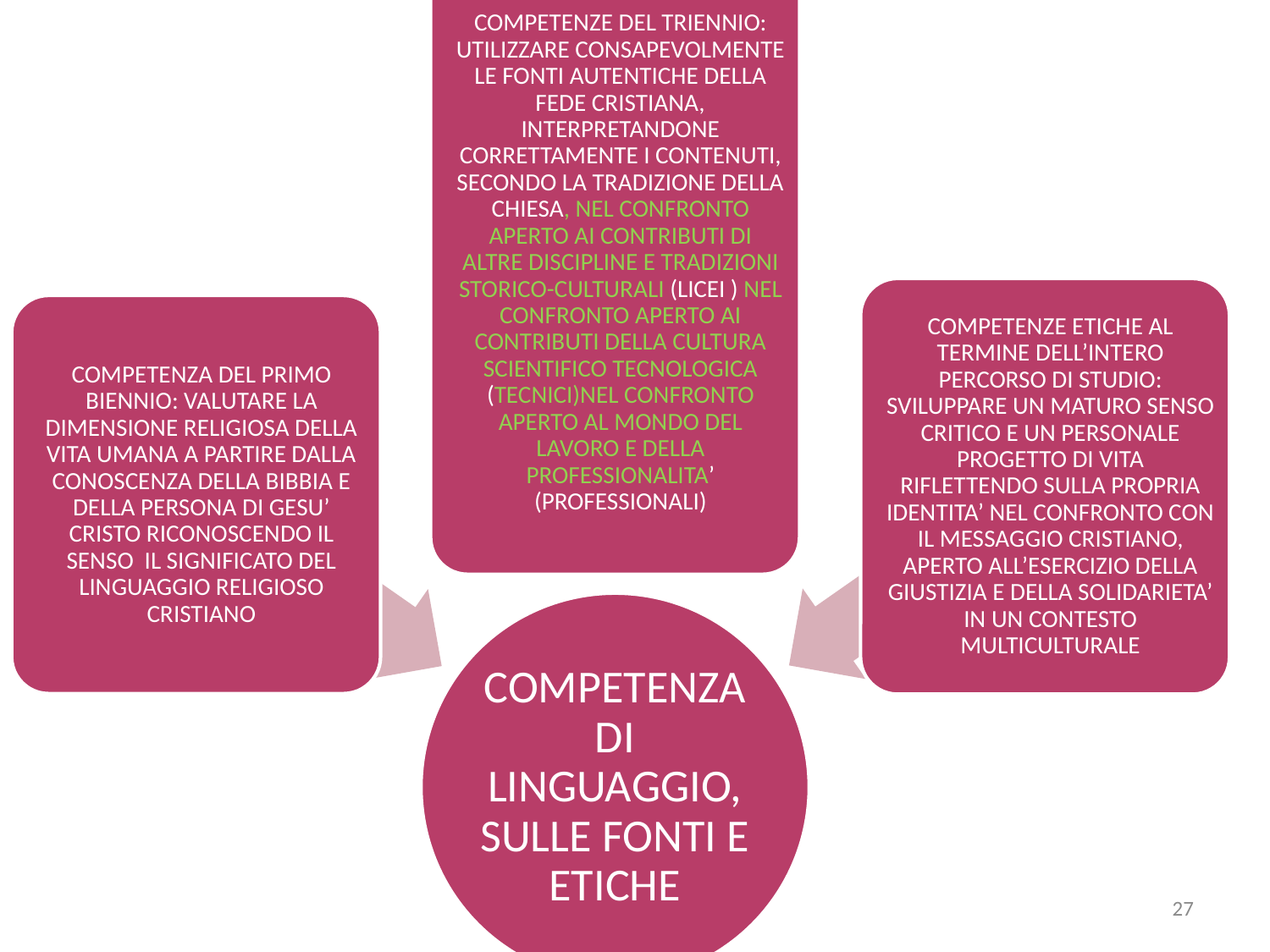

COMPETENZA DI LINGUAGGIO, SULLE FONTI E ETICHE
COMPETENZA DEL PRIMO BIENNIO: VALUTARE LA DIMENSIONE RELIGIOSA DELLA VITA UMANA A PARTIRE DALLA CONOSCENZA DELLA BIBBIA E DELLA PERSONA DI GESU’ CRISTO RICONOSCENDO IL SENSO  IL SIGNIFICATO DEL LINGUAGGIO RELIGIOSO CRISTIANO
COMPETENZE DEL TRIENNIO: UTILIZZARE CONSAPEVOLMENTE LE FONTI AUTENTICHE DELLA FEDE CRISTIANA, INTERPRETANDONE CORRETTAMENTE I CONTENUTI, SECONDO LA TRADIZIONE DELLA CHIESA, NEL CONFRONTO APERTO AI CONTRIBUTI DI ALTRE DISCIPLINE E TRADIZIONI STORICO-CULTURALI (LICEI ) NEL CONFRONTO APERTO AI CONTRIBUTI DELLA CULTURA SCIENTIFICO TECNOLOGICA (TECNICI)NEL CONFRONTO APERTO AL MONDO DEL LAVORO E DELLA PROFESSIONALITA’ (PROFESSIONALI)
COMPETENZE ETICHE AL TERMINE DELL’INTERO PERCORSO DI STUDIO: SVILUPPARE UN MATURO SENSO CRITICO E UN PERSONALE PROGETTO DI VITA RIFLETTENDO SULLA PROPRIA IDENTITA’ NEL CONFRONTO CON IL MESSAGGIO CRISTIANO, APERTO ALL’ESERCIZIO DELLA GIUSTIZIA E DELLA SOLIDARIETA’ IN UN CONTESTO MULTICULTURALE
27